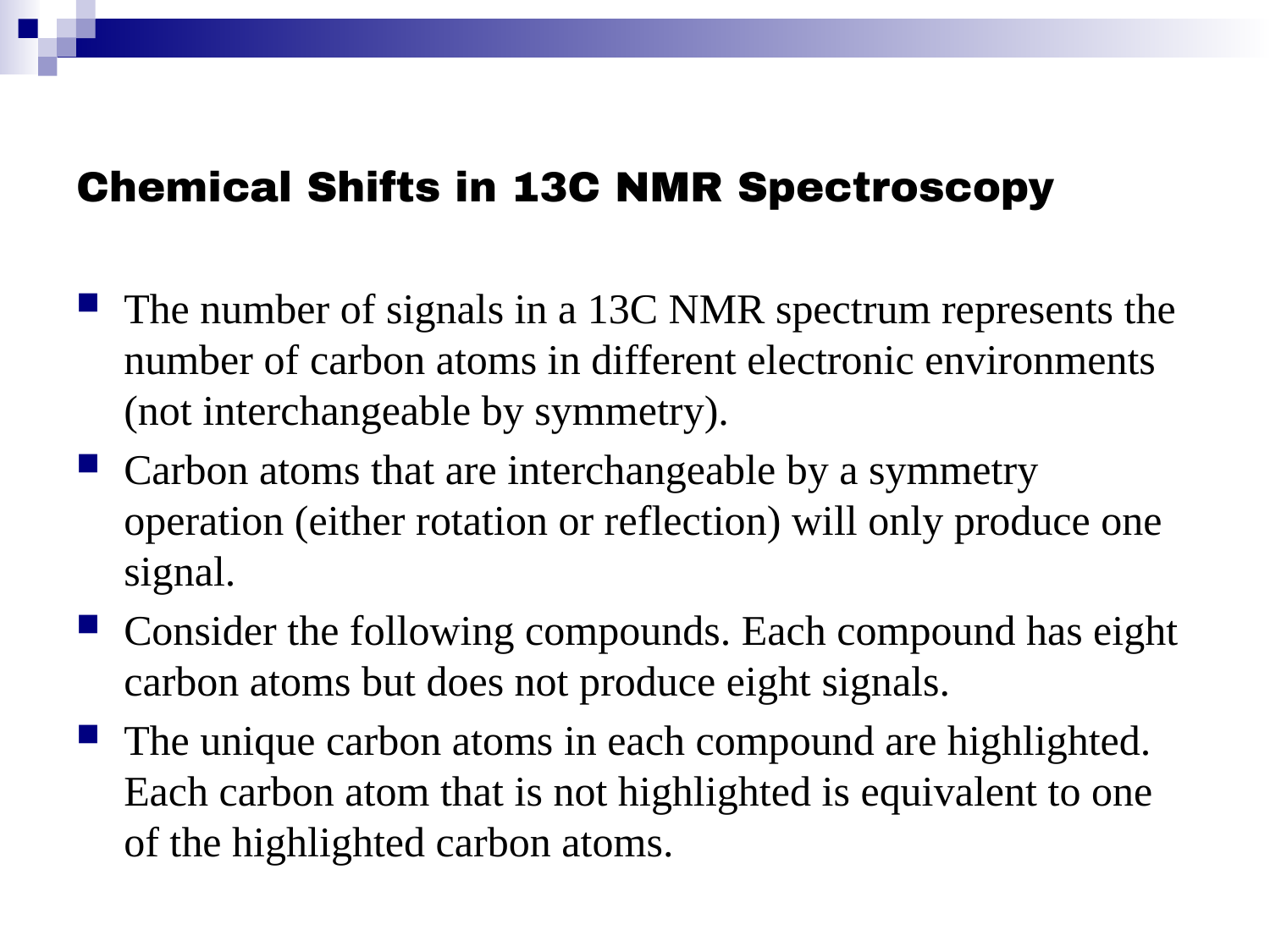

# Chemical Shifts in 13C NMR Spectroscopy
The number of signals in a 13C NMR spectrum represents the number of carbon atoms in different electronic environments (not interchangeable by symmetry).
Carbon atoms that are interchangeable by a symmetry operation (either rotation or reflection) will only produce one signal.
Consider the following compounds. Each compound has eight carbon atoms but does not produce eight signals.
The unique carbon atoms in each compound are highlighted. Each carbon atom that is not highlighted is equivalent to one of the highlighted carbon atoms.